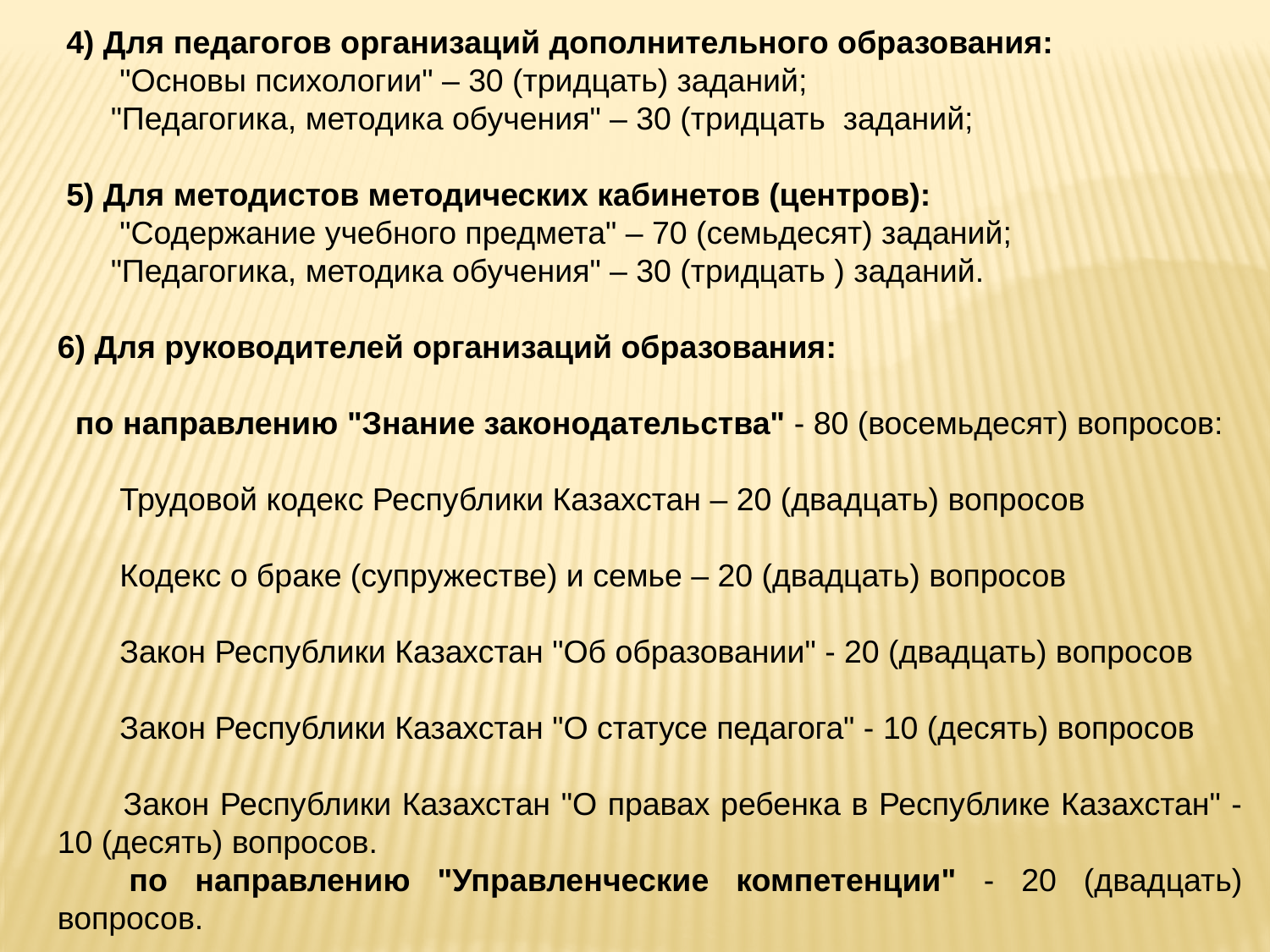

4) Для педагогов организаций дополнительного образования:
       "Основы психологии" – 30 (тридцать) заданий;
      "Педагогика, методика обучения" – 30 (тридцать  заданий;

 5) Для методистов методических кабинетов (центров):
       "Содержание учебного предмета" – 70 (семьдесят) заданий;
      "Педагогика, методика обучения" – 30 (тридцать ) заданий.

6) Для руководителей организаций образования:

  по направлению "Знание законодательства" - 80 (восемьдесят) вопросов:

       Трудовой кодекс Республики Казахстан – 20 (двадцать) вопросов

       Кодекс о браке (супружестве) и семье – 20 (двадцать) вопросов

       Закон Республики Казахстан "Об образовании" - 20 (двадцать) вопросов

       Закон Республики Казахстан "О статусе педагога" - 10 (десять) вопросов

       Закон Республики Казахстан "О правах ребенка в Республике Казахстан" - 10 (десять) вопросов.
      по направлению "Управленческие компетенции" - 20 (двадцать) вопросов.